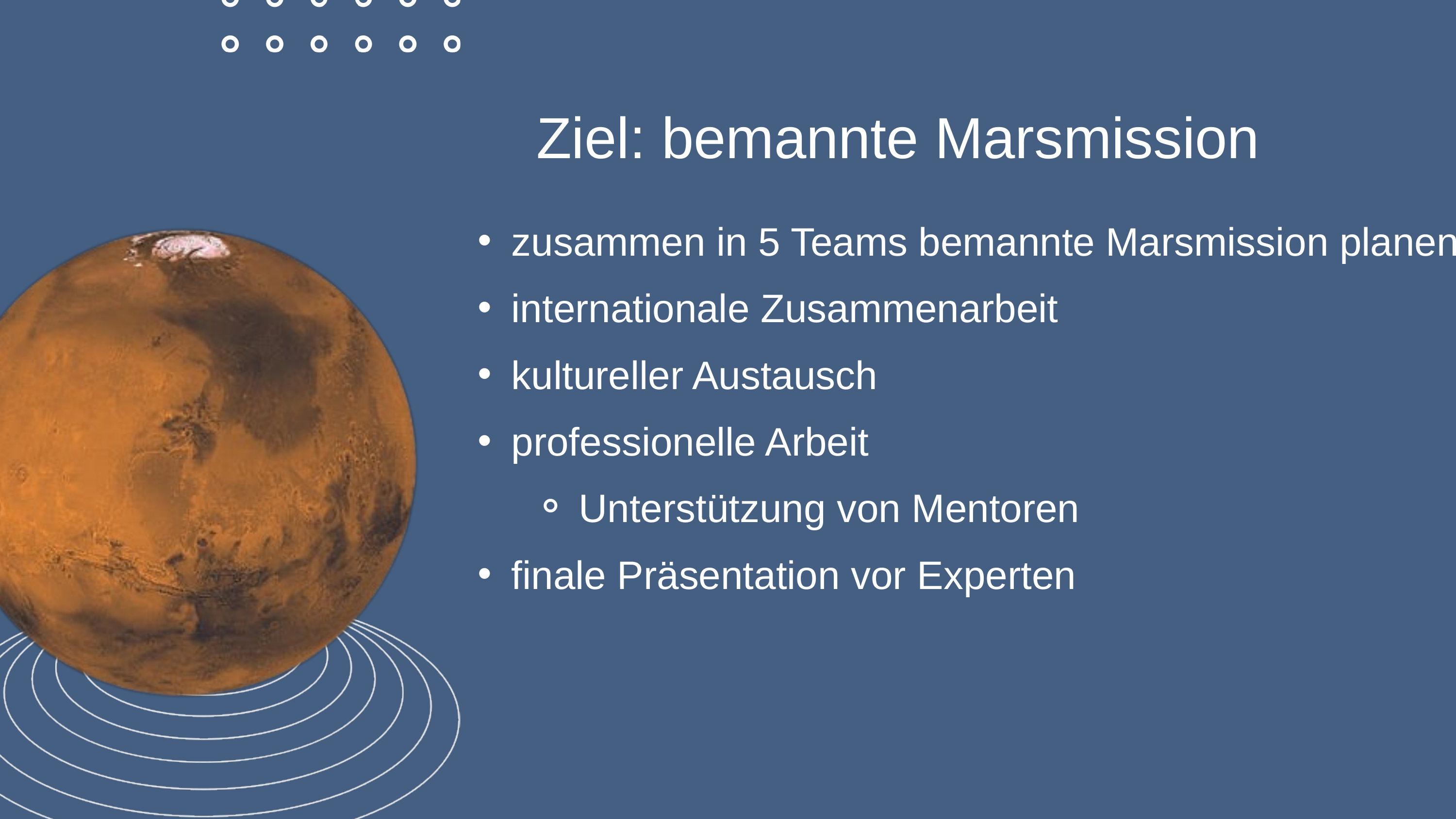

Ziel: bemannte Marsmission

zusammen in 5 Teams bemannte Marsmission planen
internationale Zusammenarbeit
kultureller Austausch
professionelle Arbeit
Unterstützung von Mentoren
finale Präsentation vor Experten